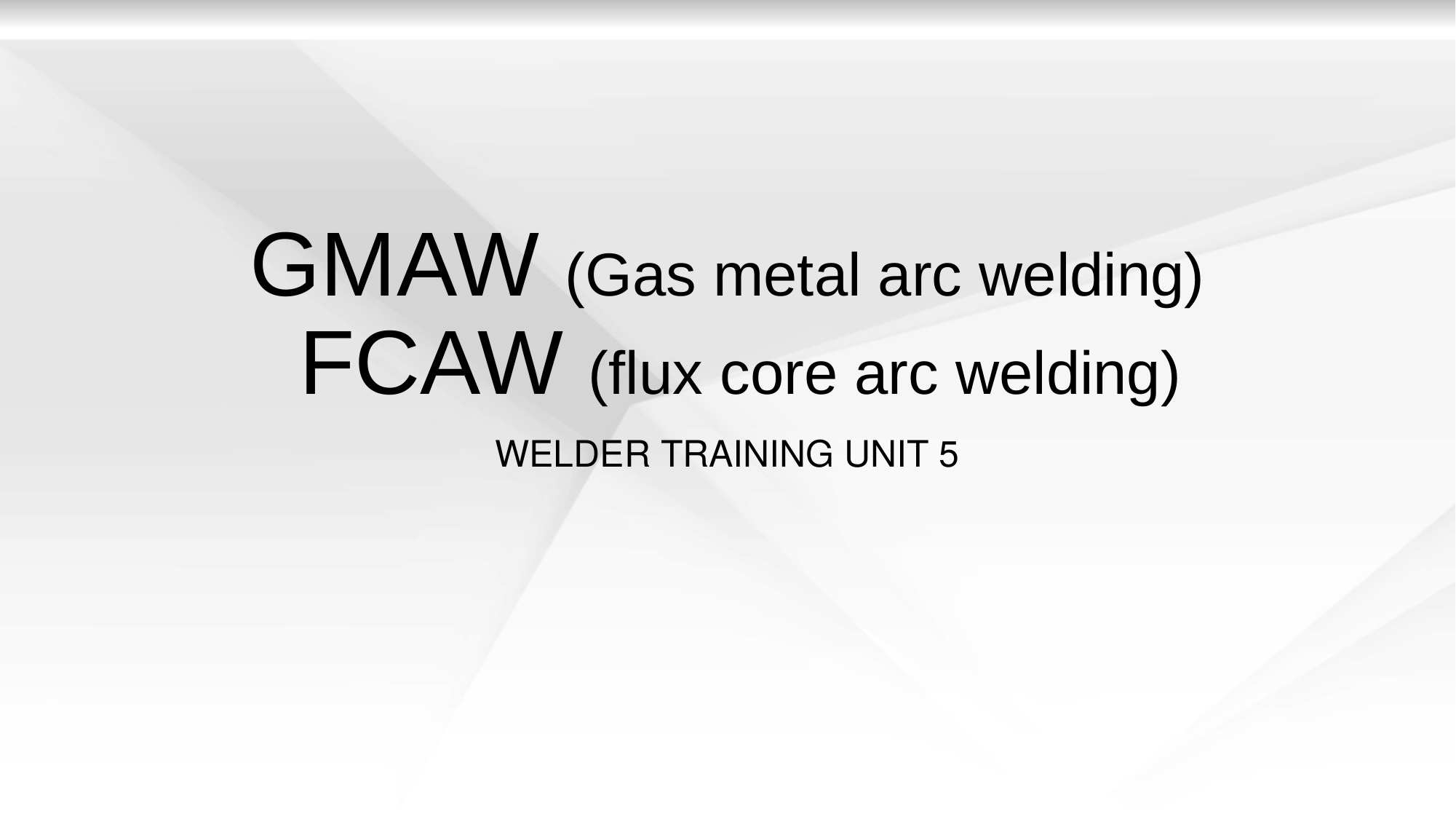

# GMAW (Gas metal arc welding)
 FCAW (flux core arc welding)
WELDER TRAINING UNIT 5